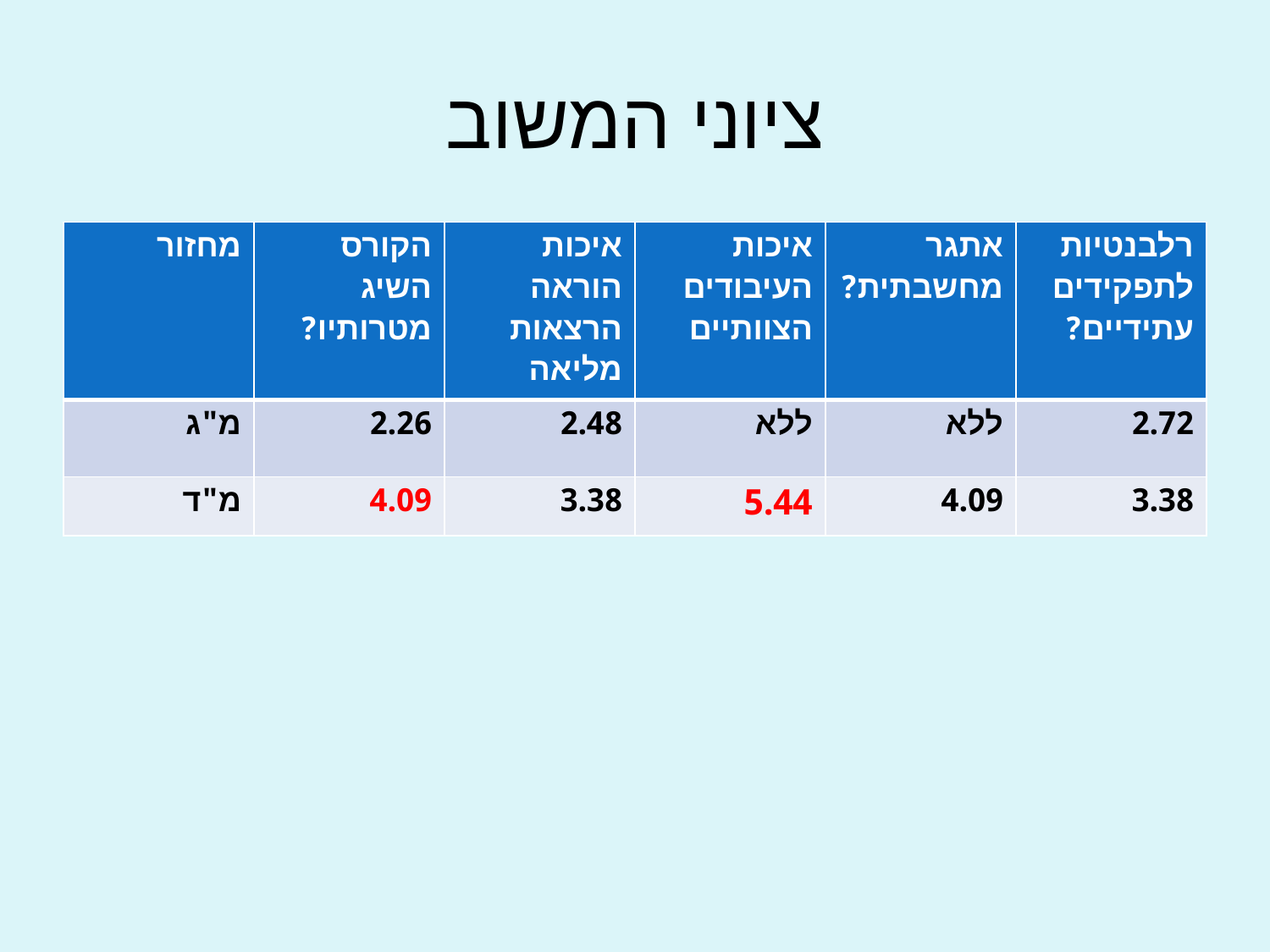

# ציוני המשוב
| מחזור | הקורס השיג מטרותיו? | איכות הוראה הרצאות מליאה | איכות העיבודים הצוותיים | אתגר מחשבתית? | רלבנטיות לתפקידים עתידיים? |
| --- | --- | --- | --- | --- | --- |
| מ"ג | 2.26 | 2.48 | ללא | ללא | 2.72 |
| מ"ד | 4.09 | 3.38 | 5.44 | 4.09 | 3.38 |